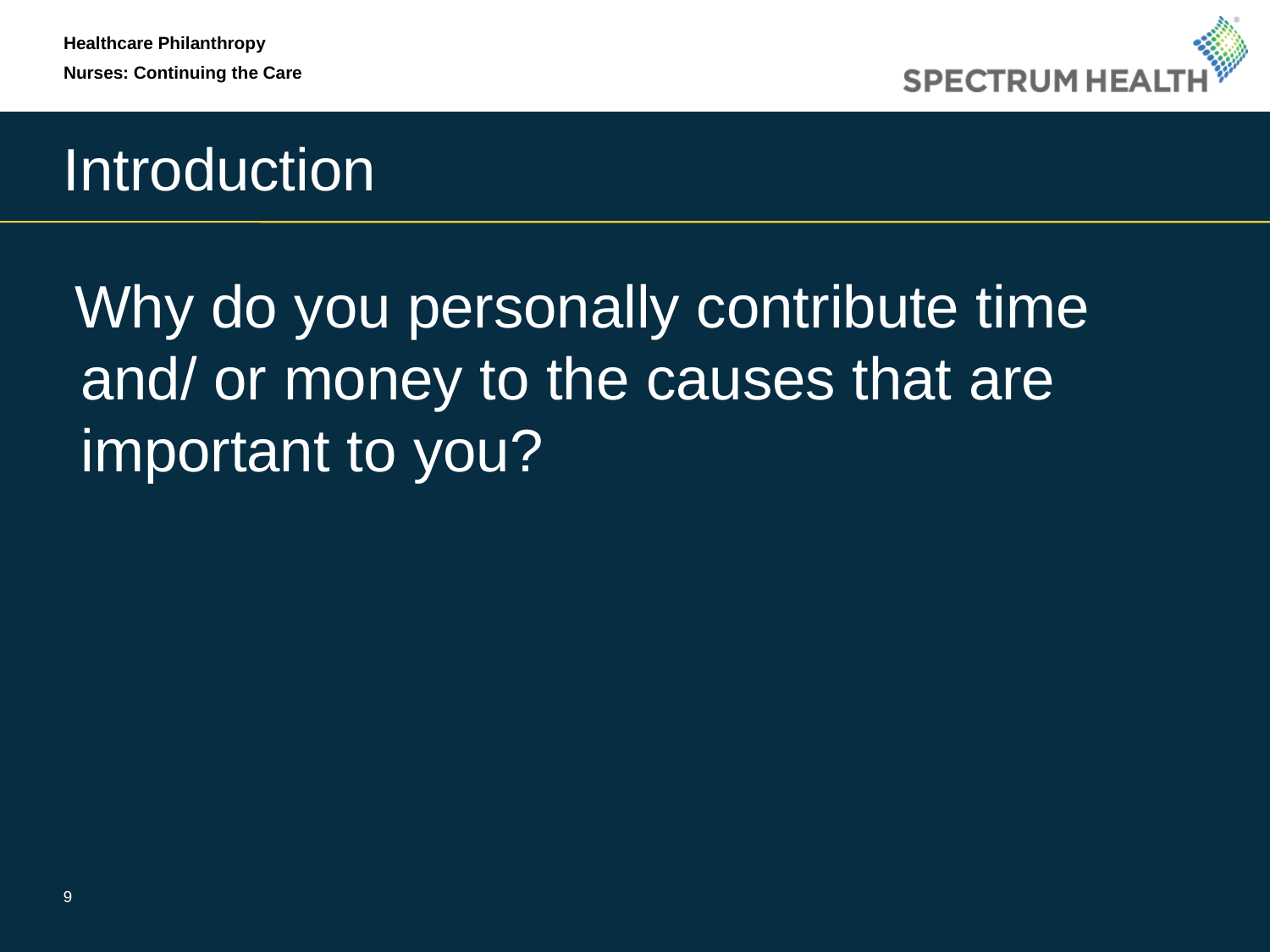

Healthcare Philanthropy
Nurses: Continuing the Care
# Introduction
  Why do you personally contribute time and/ or money to the causes that are important to you?

9